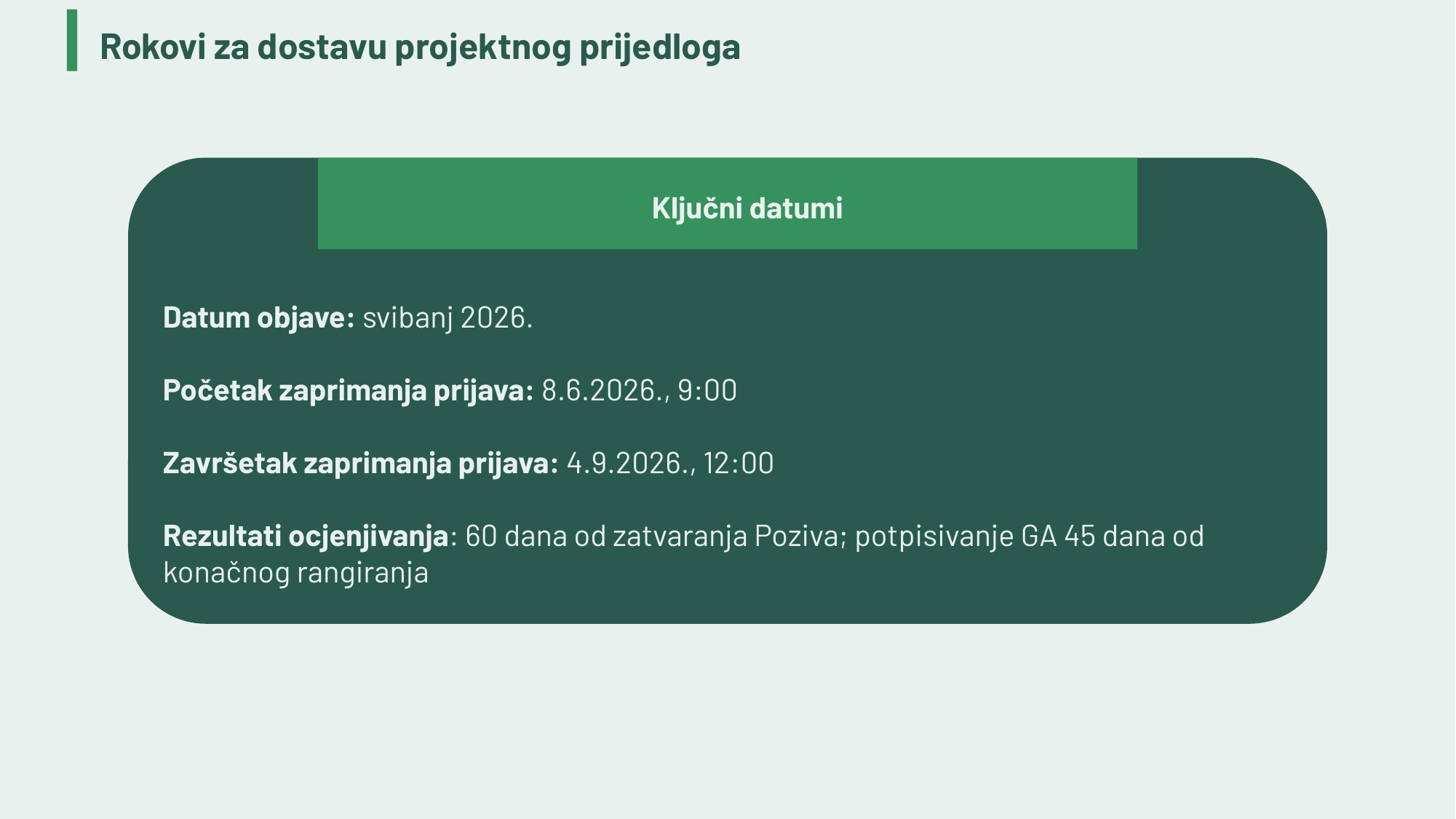

Rokovi za dostavu projektnog prijedloga

Ključni datumi

Datum objave: svibanj 2026.

Početak zaprimanja prijava: 8.6.2026., 9:00

Završetak zaprimanja prijava: 4.9.2026., 12:00

Rezultati ocjenjivanja: 60 dana od zatvaranja Poziva; potpisivanje GA 45 dana od konačnog rangiranja